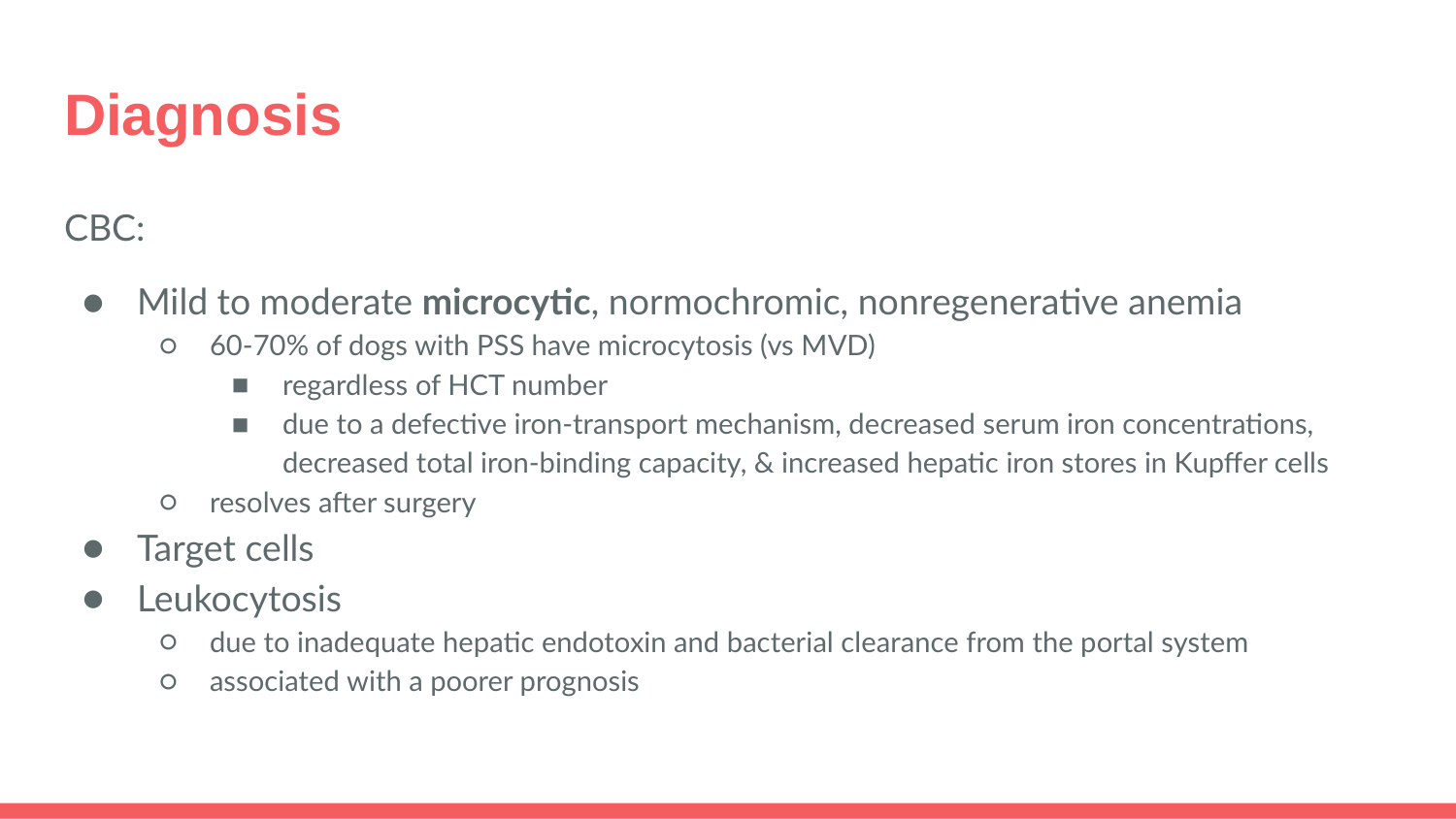

# Diagnosis
CBC:
Mild to moderate microcytic, normochromic, nonregenerative anemia
60-70% of dogs with PSS have microcytosis (vs MVD)
regardless of HCT number
due to a defective iron-transport mechanism, decreased serum iron concentrations, decreased total iron-binding capacity, & increased hepatic iron stores in Kupffer cells
resolves after surgery
Target cells
Leukocytosis
due to inadequate hepatic endotoxin and bacterial clearance from the portal system
associated with a poorer prognosis